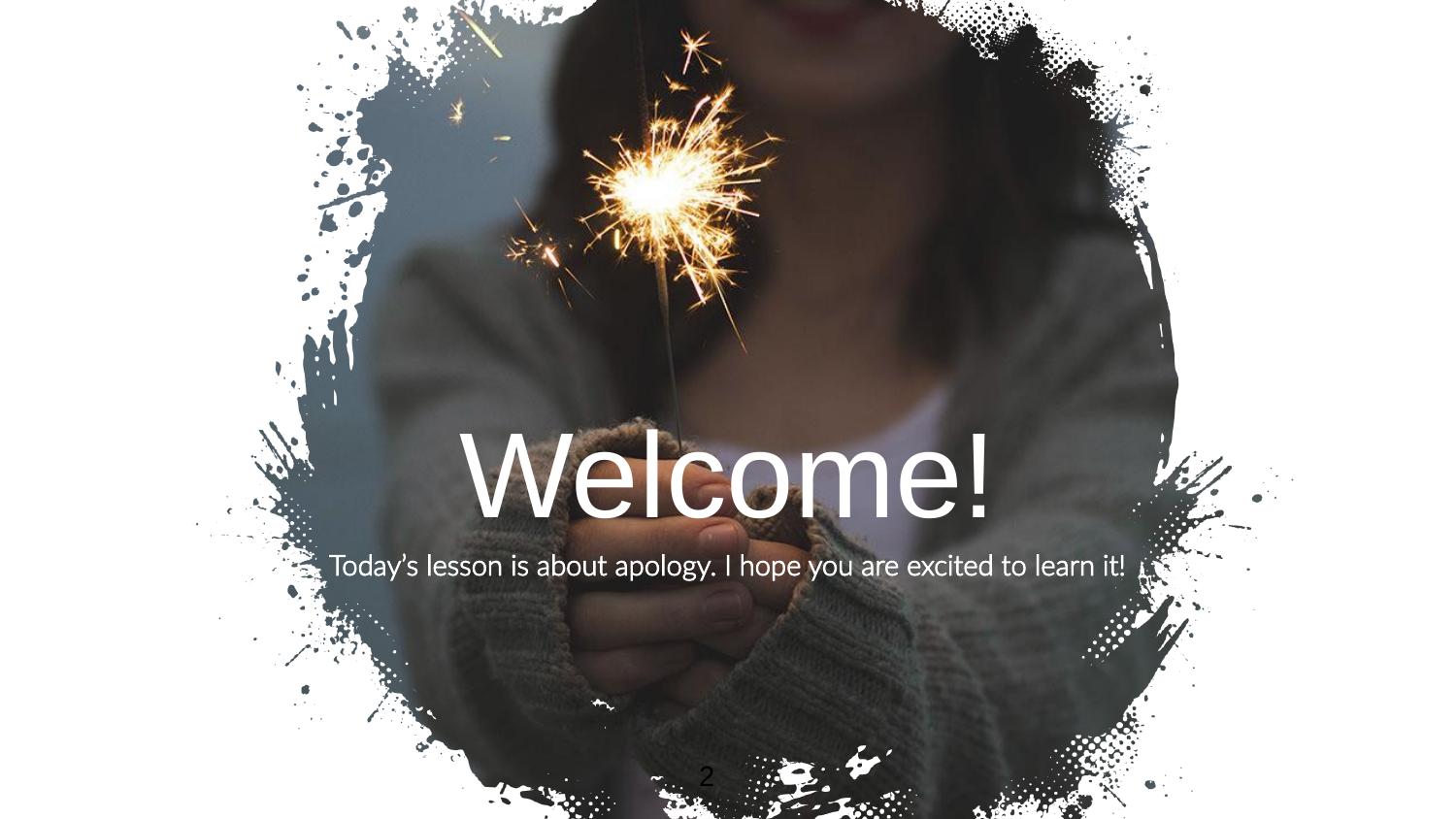

Welcome!
Today’s lesson is about apology. I hope you are excited to learn it!

2